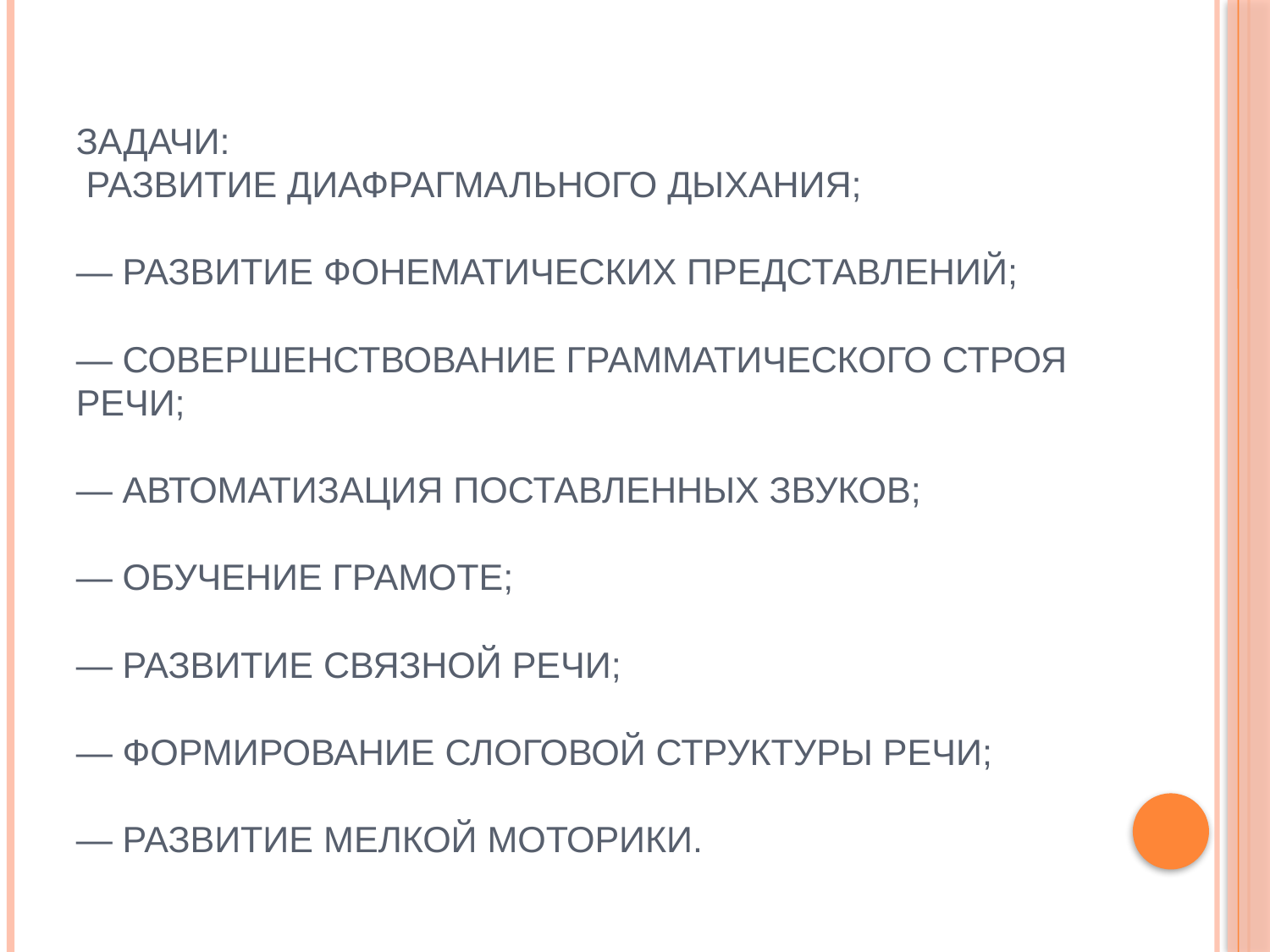

# Задачи: развитие диафрагмального дыхания; — развитие фонематических представлений; — совершенствование грамматического строя речи; — автоматизация поставленных звуков; — обучение грамоте; — развитие связной речи; — формирование слоговой структуры речи; — развитие мелкой моторики.